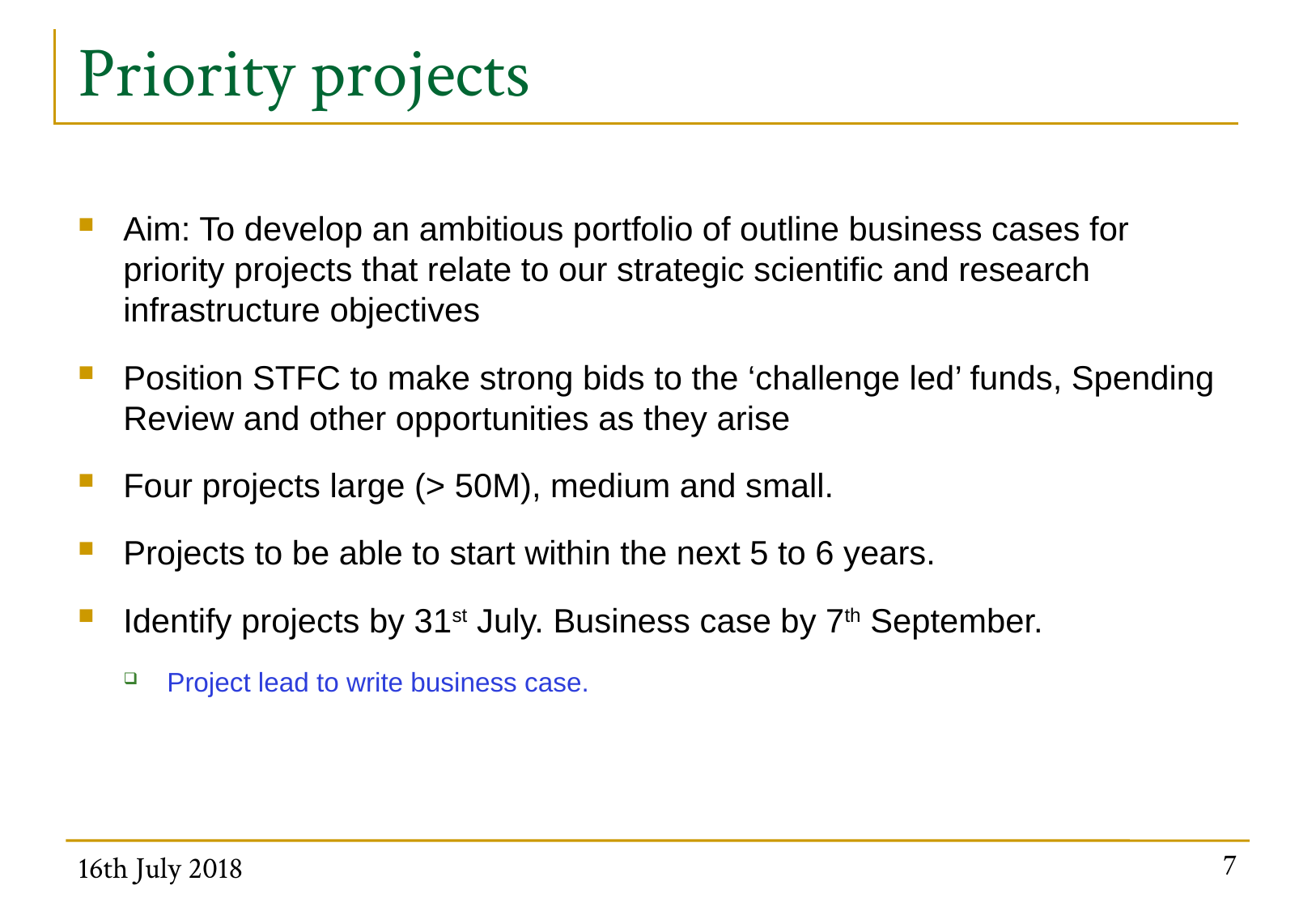

# Priority projects

Aim: To develop an ambitious portfolio of outline business cases for priority projects that relate to our strategic scientific and research infrastructure objectives
Position STFC to make strong bids to the ‘challenge led’ funds, Spending Review and other opportunities as they arise
Four projects large (> 50M), medium and small.
Projects to be able to start within the next 5 to 6 years.
Identify projects by 31st July. Business case by 7th September.
Project lead to write business case.

16th July 2018

7